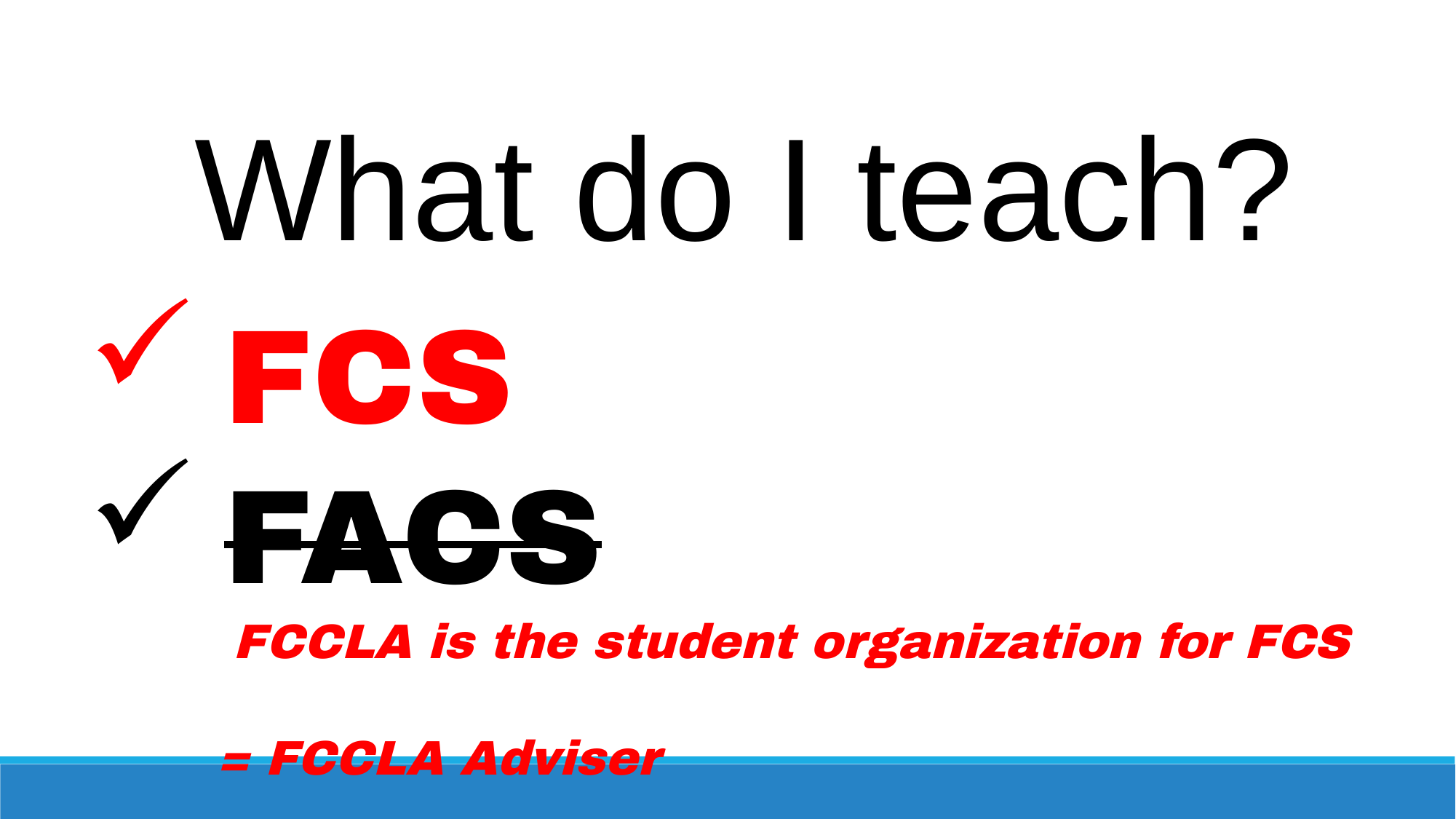

What do I teach?

FCS
FACS
         FCCLA is the student organization for FCS
        = FCCLA Adviser